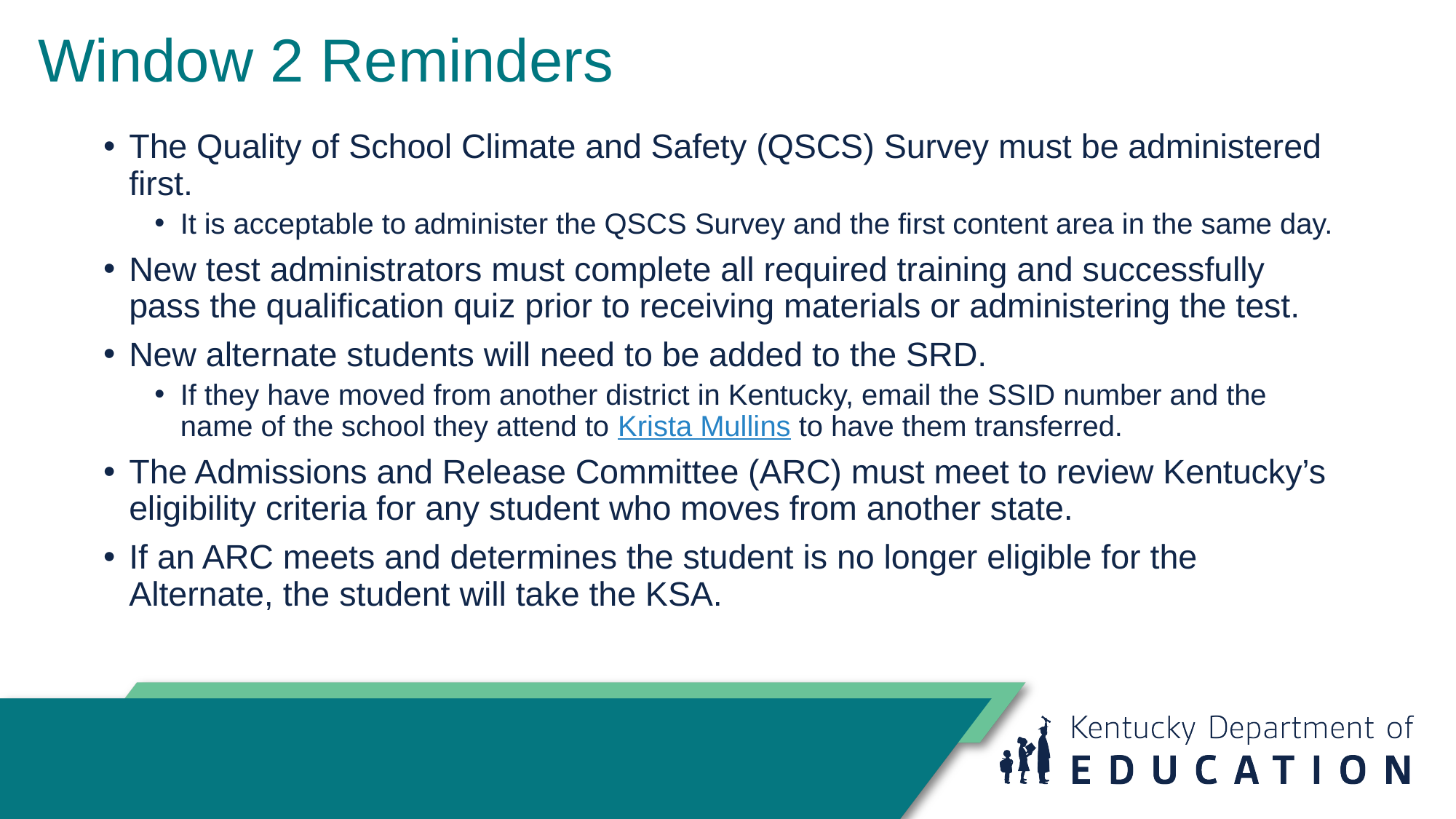

# Window 2 Reminders
The Quality of School Climate and Safety (QSCS) Survey must be administered first.
It is acceptable to administer the QSCS Survey and the first content area in the same day.
New test administrators must complete all required training and successfully pass the qualification quiz prior to receiving materials or administering the test.
New alternate students will need to be added to the SRD.
If they have moved from another district in Kentucky, email the SSID number and the name of the school they attend to Krista Mullins to have them transferred.
The Admissions and Release Committee (ARC) must meet to review Kentucky’s eligibility criteria for any student who moves from another state.
If an ARC meets and determines the student is no longer eligible for the Alternate, the student will take the KSA.